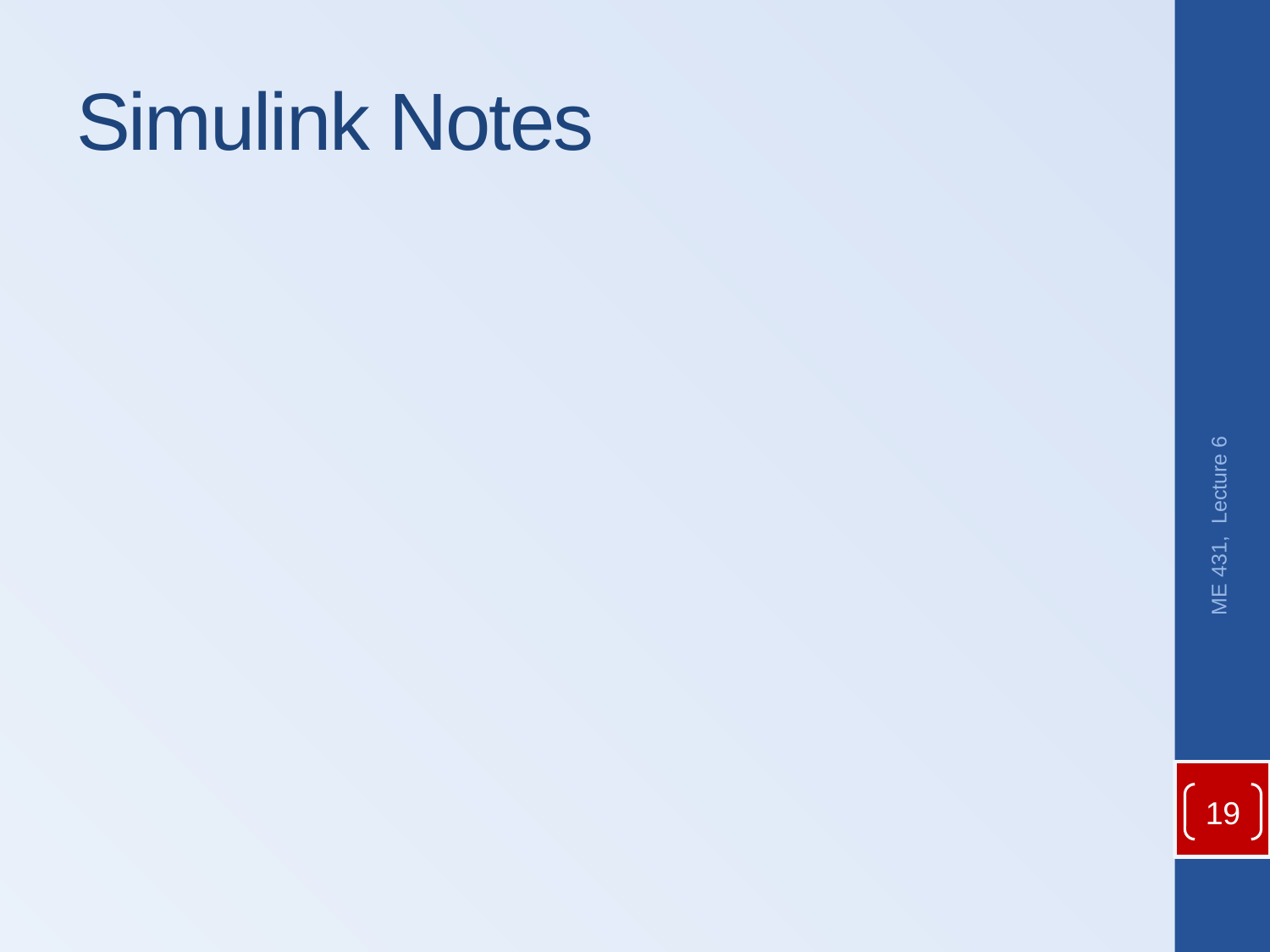

# Simulink Notes
ME 431,  Lecture 6
19